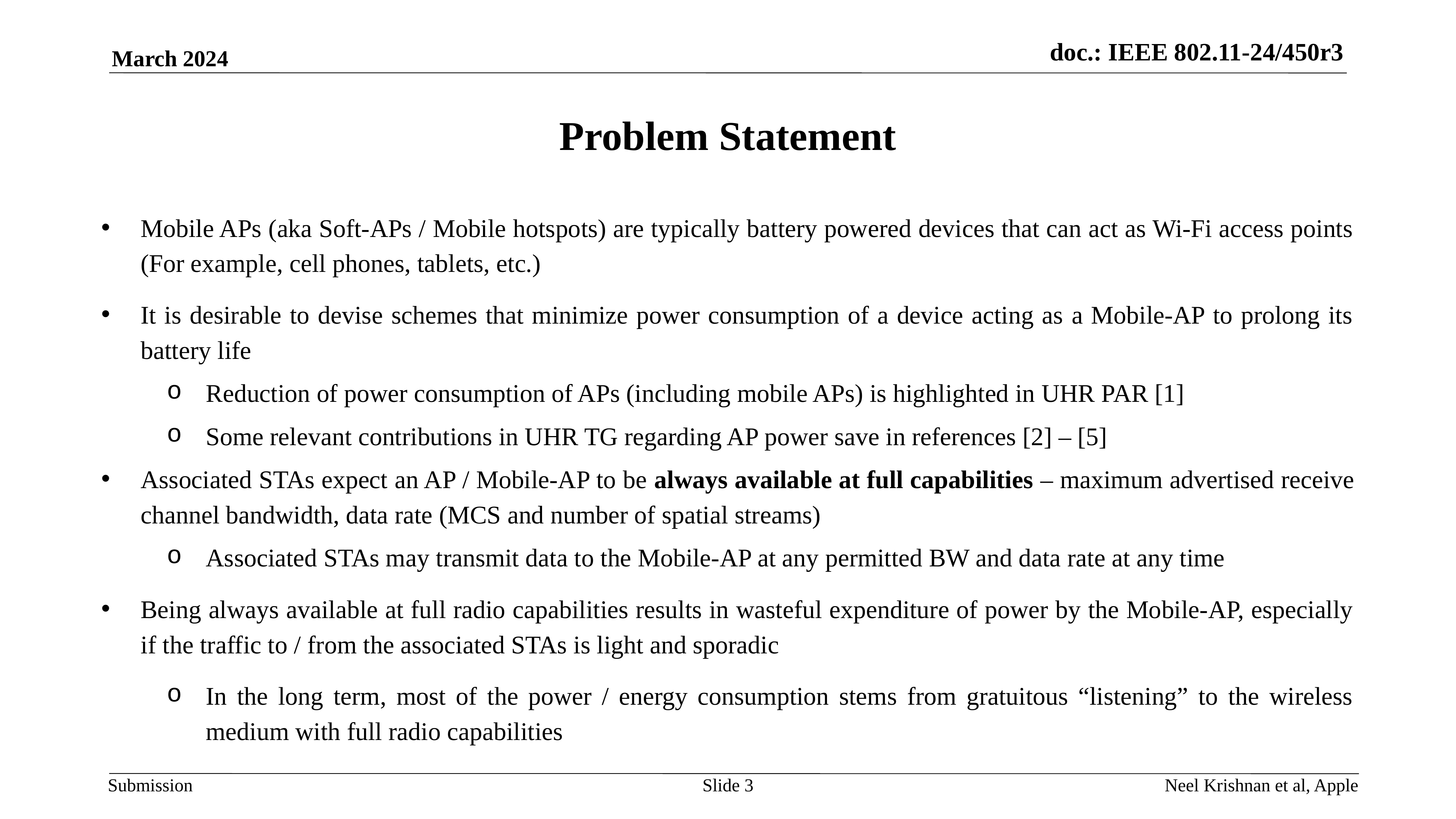

# Problem Statement
Mobile APs (aka Soft-APs / Mobile hotspots) are typically battery powered devices that can act as Wi-Fi access points (For example, cell phones, tablets, etc.)
It is desirable to devise schemes that minimize power consumption of a device acting as a Mobile-AP to prolong its battery life
Reduction of power consumption of APs (including mobile APs) is highlighted in UHR PAR [1]
Some relevant contributions in UHR TG regarding AP power save in references [2] – [5]
Associated STAs expect an AP / Mobile-AP to be always available at full capabilities – maximum advertised receive channel bandwidth, data rate (MCS and number of spatial streams)
Associated STAs may transmit data to the Mobile-AP at any permitted BW and data rate at any time
Being always available at full radio capabilities results in wasteful expenditure of power by the Mobile-AP, especially if the traffic to / from the associated STAs is light and sporadic
In the long term, most of the power / energy consumption stems from gratuitous “listening” to the wireless medium with full radio capabilities
Slide 3